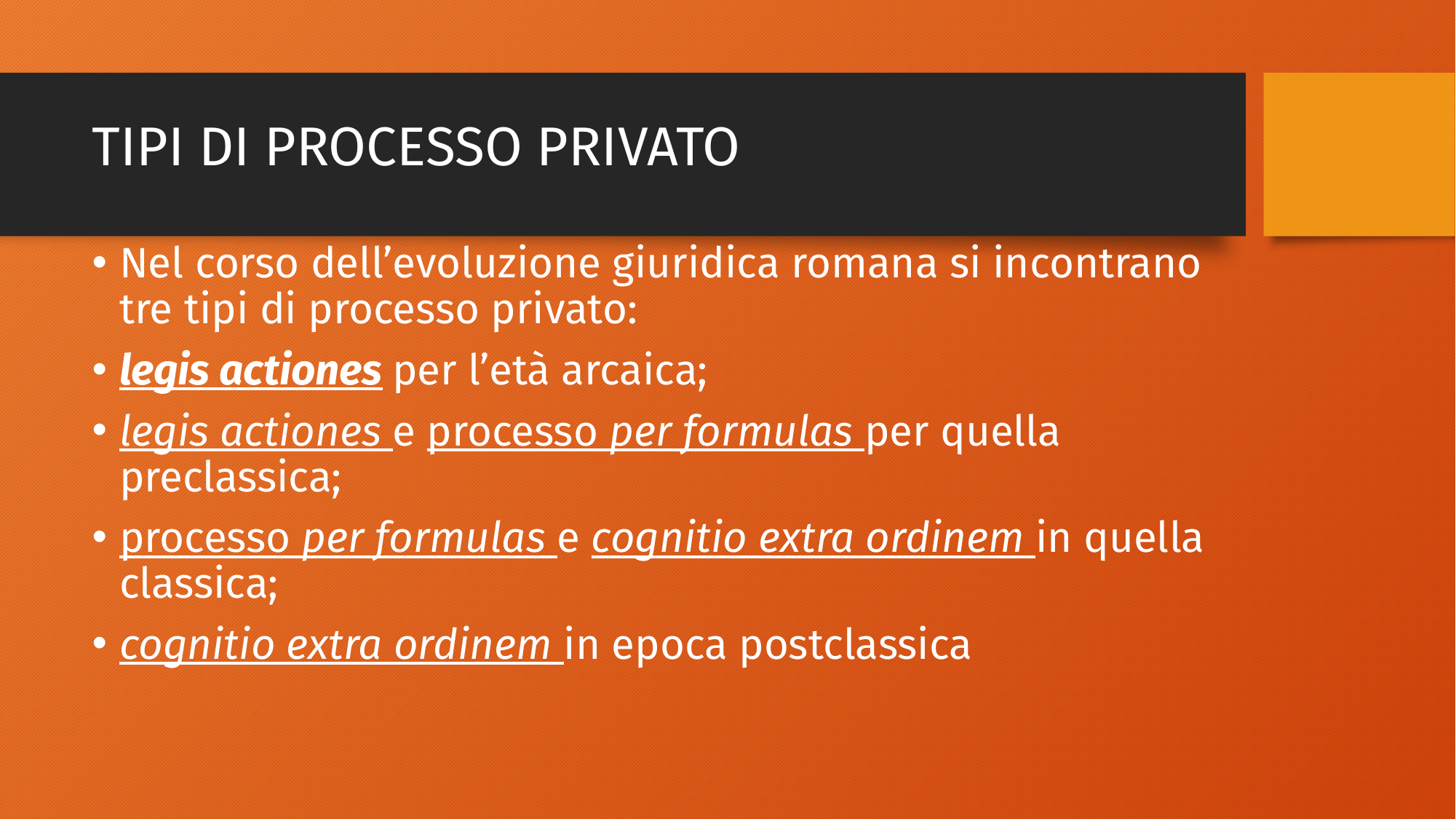

# TIPI DI PROCESSO PRIVATO
Nel corso dell’evoluzione giuridica romana si incontrano tre tipi di processo privato:
legis actiones per l’età arcaica;
legis actiones e processo per formulas per quella preclassica;
processo per formulas e cognitio extra ordinem in quella classica;
cognitio extra ordinem in epoca postclassica